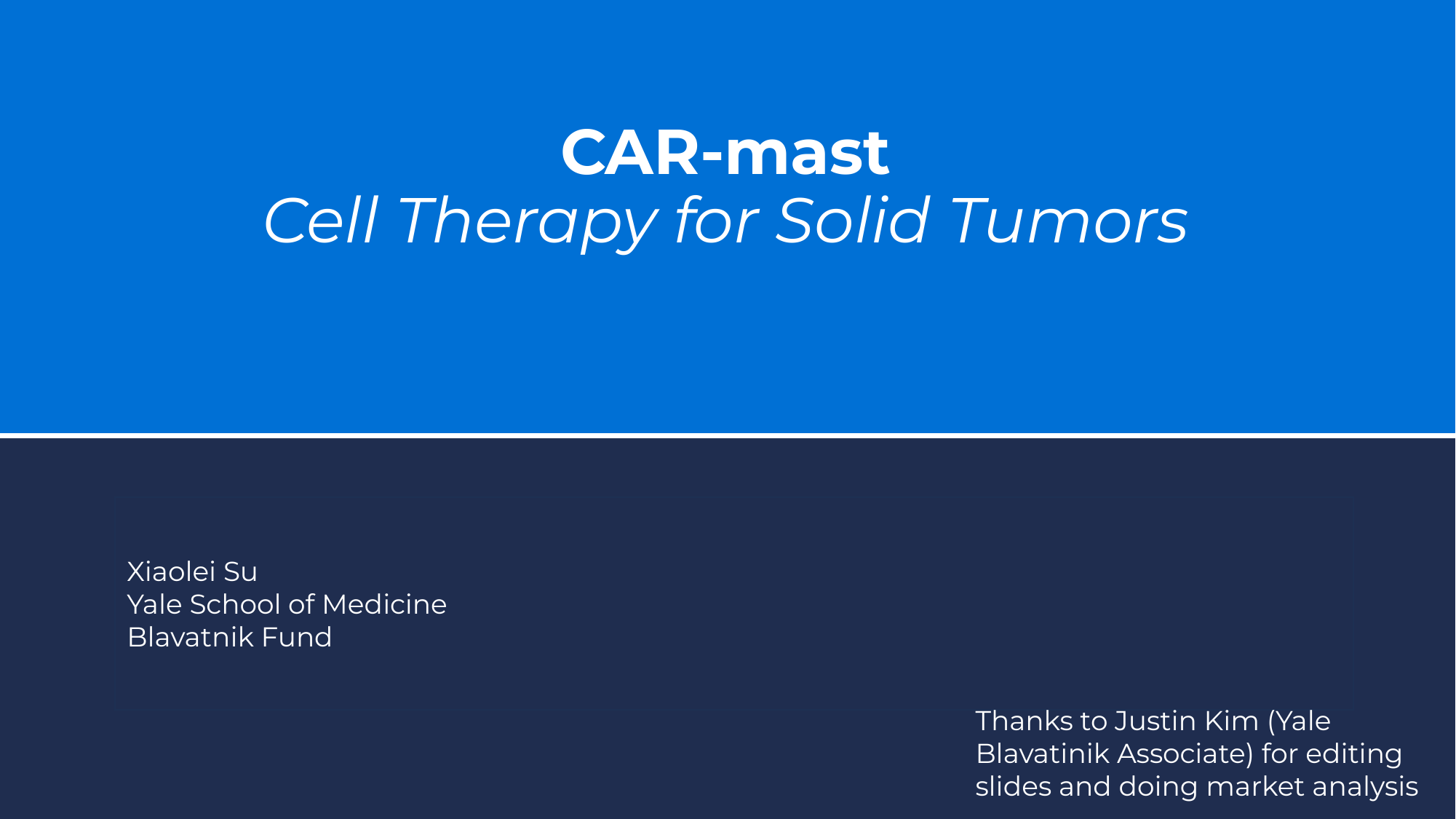

# CAR-mast Cell Therapy for Solid Tumors

Xiaolei Su
Yale School of Medicine
Blavatnik Fund
Thanks to Justin Kim (Yale Blavatinik Associate) for editing slides and doing market analysis